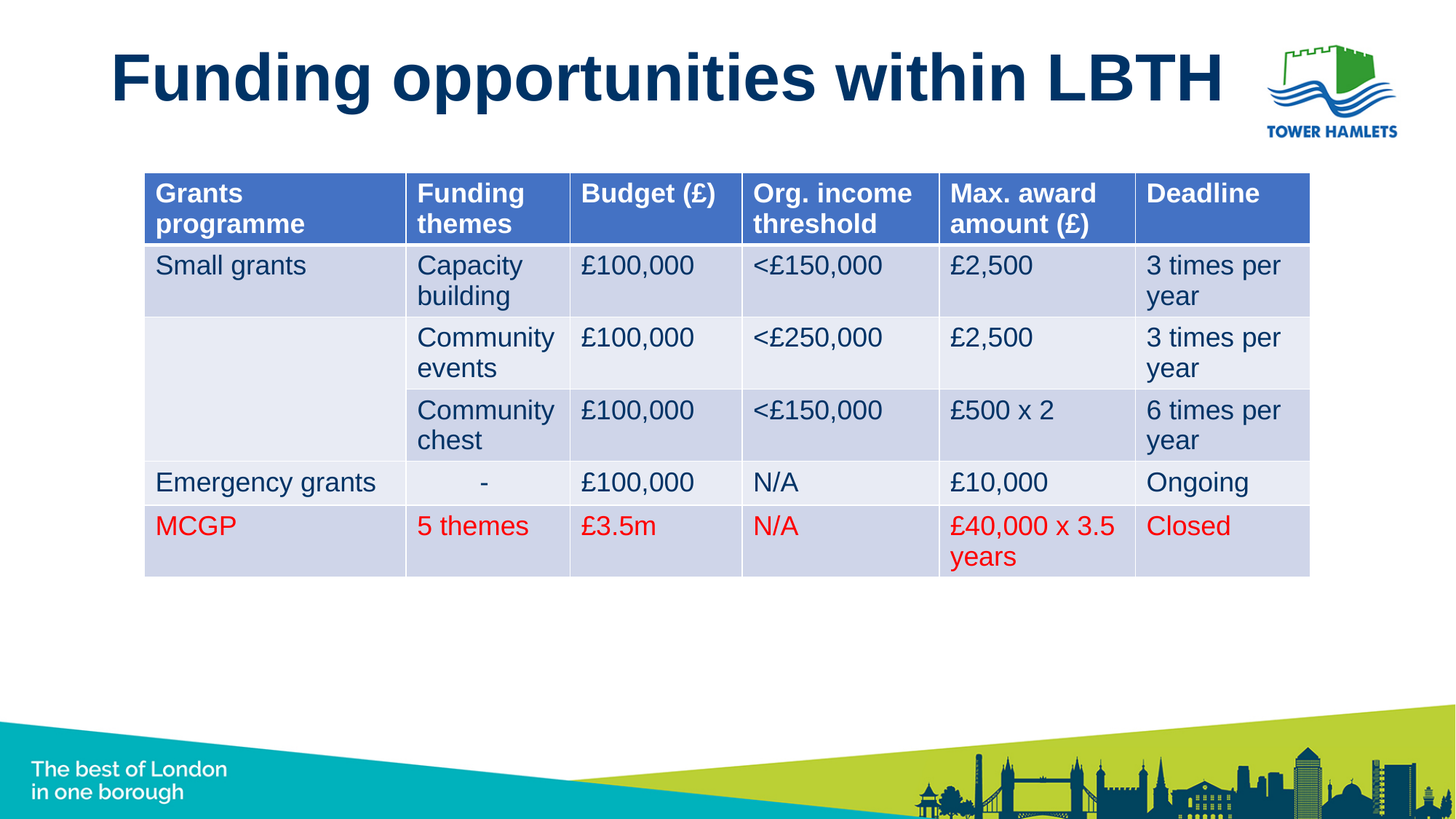

# Funding opportunities within LBTH
| Grants programme | Funding themes | Budget (£) | Org. income threshold | Max. award amount (£) | Deadline |
| --- | --- | --- | --- | --- | --- |
| Small grants | Capacity building | £100,000 | <£150,000 | £2,500 | 3 times per year |
|  | Community events | £100,000 | <£250,000 | £2,500 | 3 times per year |
|  | Community chest | £100,000 | <£150,000 | £500 x 2 | 6 times per year |
| Emergency grants | - | £100,000 | N/A | £10,000 | Ongoing |
| MCGP | 5 themes | £3.5m | N/A | £40,000 x 3.5 years | Closed |